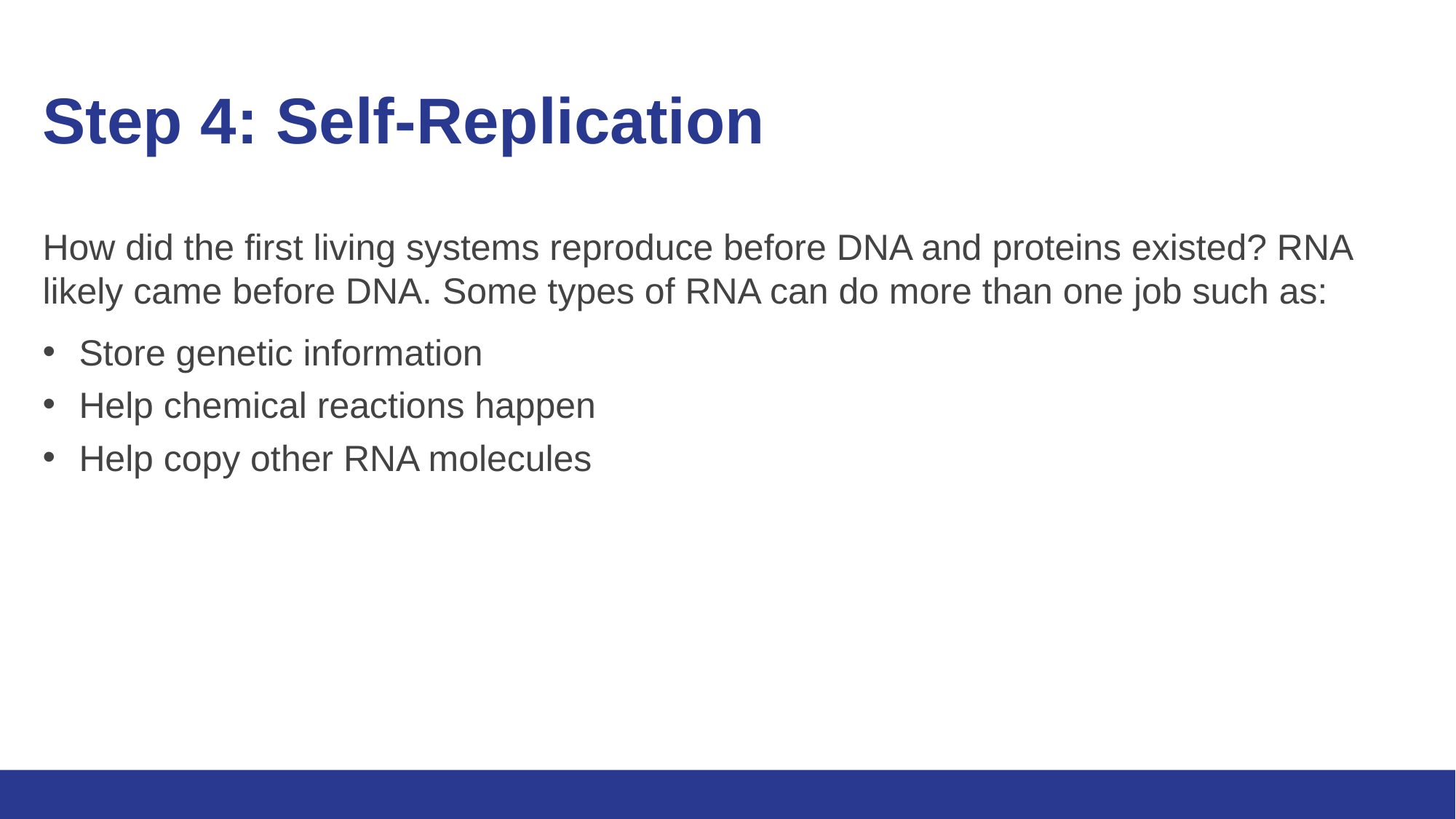

# Step 4: Self-Replication
How did the first living systems reproduce before DNA and proteins existed? RNA likely came before DNA. Some types of RNA can do more than one job such as:
Store genetic information
Help chemical reactions happen
Help copy other RNA molecules